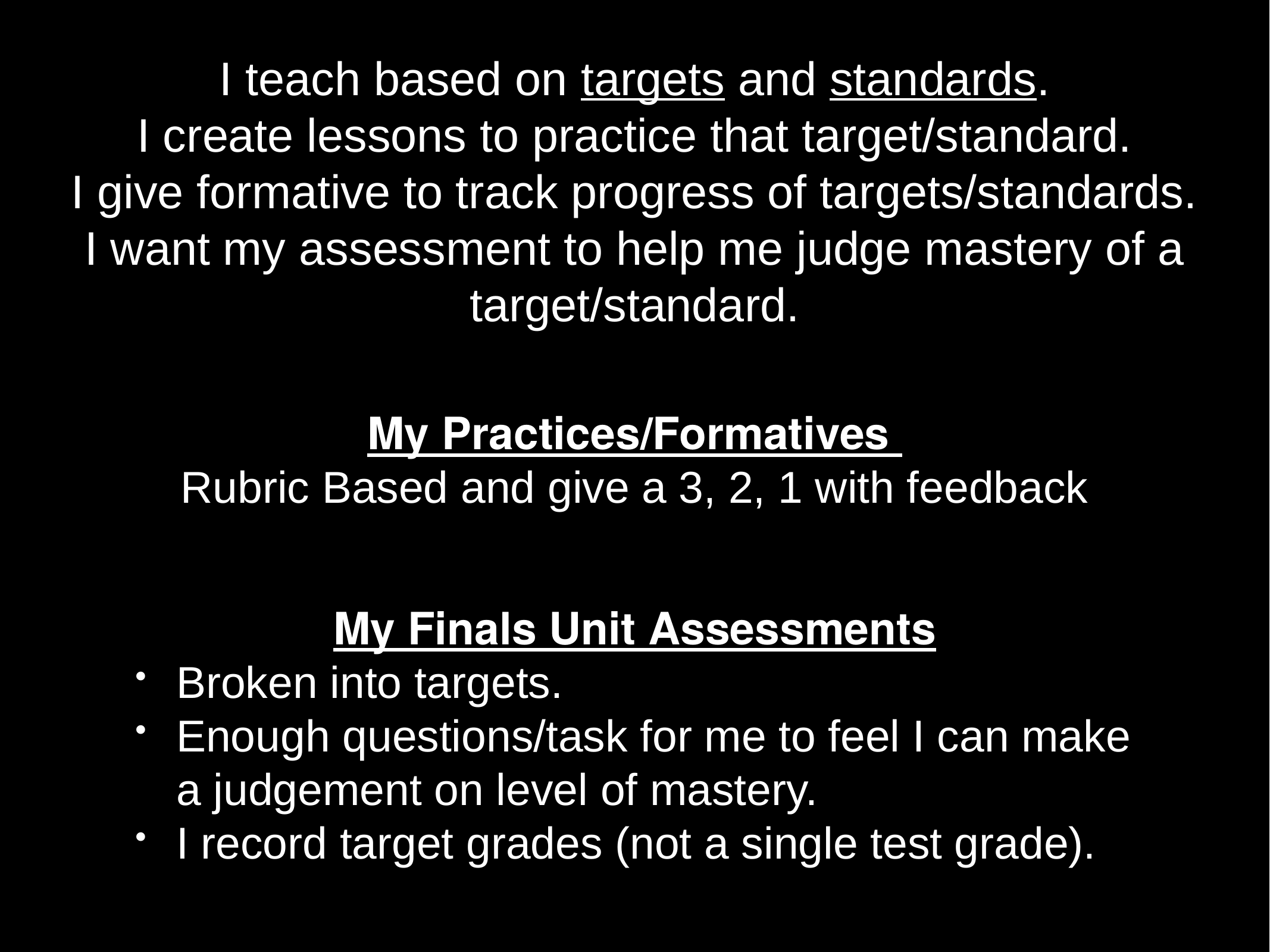

I teach based on targets and standards.
I create lessons to practice that target/standard.
I give formative to track progress of targets/standards.
I want my assessment to help me judge mastery of a target/standard.

My Practices/Formatives
Rubric Based and give a 3, 2, 1 with feedback
My Finals Unit Assessments
Broken into targets.
Enough questions/task for me to feel I can make a judgement on level of mastery.
I record target grades (not a single test grade).